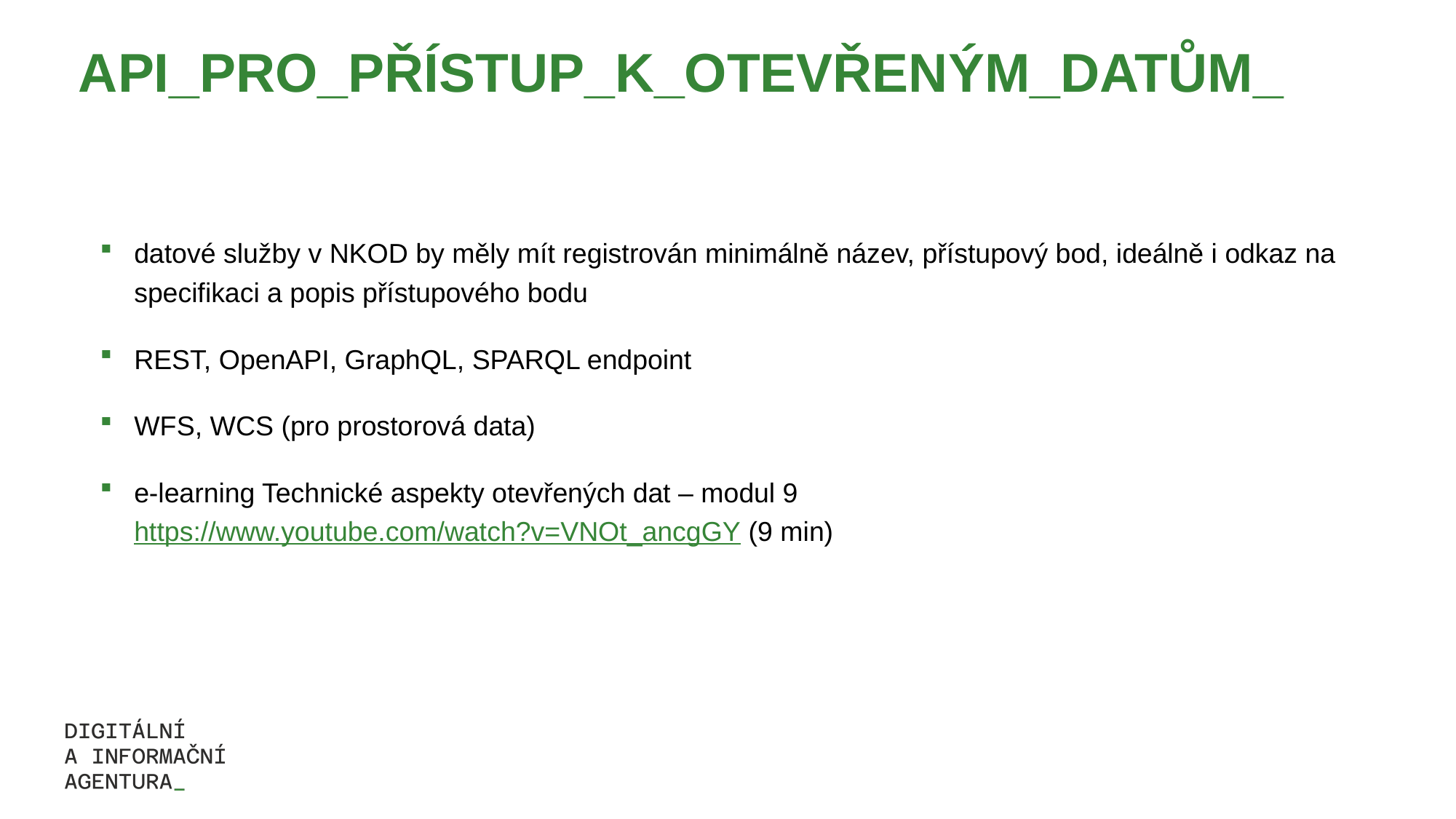

# API_PRO_PŘÍSTUP_K_OTEVŘENÝM_DATŮM_
datové služby v NKOD by měly mít registrován minimálně název, přístupový bod, ideálně i odkaz na specifikaci a popis přístupového bodu
REST, OpenAPI, GraphQL, SPARQL endpoint
WFS, WCS (pro prostorová data)
e-learning Technické aspekty otevřených dat – modul 9 https://www.youtube.com/watch?v=VNOt_ancgGY (9 min)